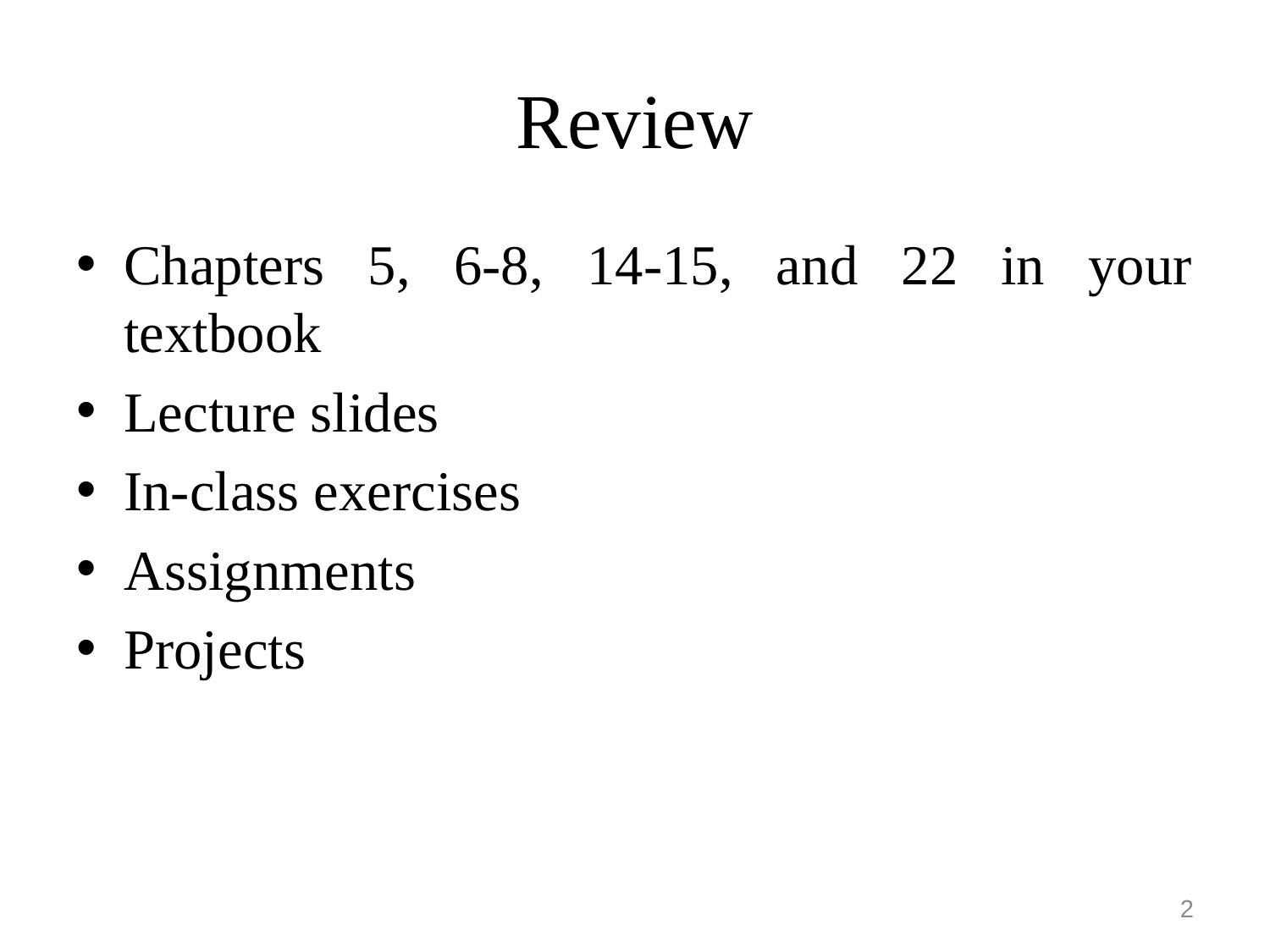

# Review
Chapters 5, 6-8, 14-15, and 22 in your textbook
Lecture slides
In-class exercises
Assignments
Projects

2